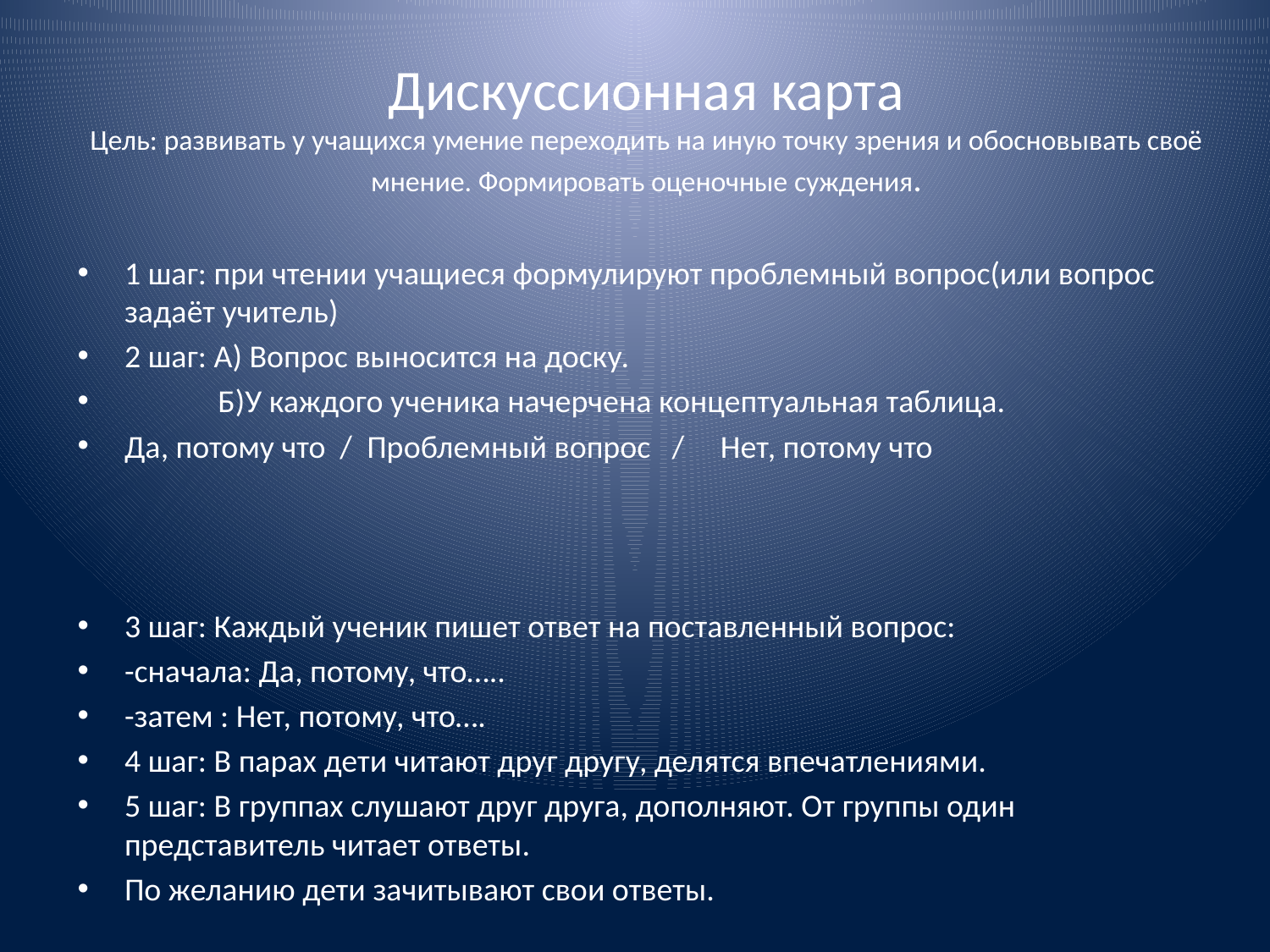

# Дискуссионная карта Цель: развивать у учащихся умение переходить на иную точку зрения и обосновывать своё мнение. Формировать оценочные суждения.
1 шаг: при чтении учащиеся формулируют проблемный вопрос(или вопрос задаёт учитель)
2 шаг: А) Вопрос выносится на доску.
             Б)У каждого ученика начерчена концептуальная таблица.
Да, потому что  /  Проблемный вопрос   /     Нет, потому что

3 шаг: Каждый ученик пишет ответ на поставленный вопрос:
-сначала: Да, потому, что…..
-затем : Нет, потому, что….
4 шаг: В парах дети читают друг другу, делятся впечатлениями.
5 шаг: В группах слушают друг друга, дополняют. От группы один представитель читает ответы.
По желанию дети зачитывают свои ответы.